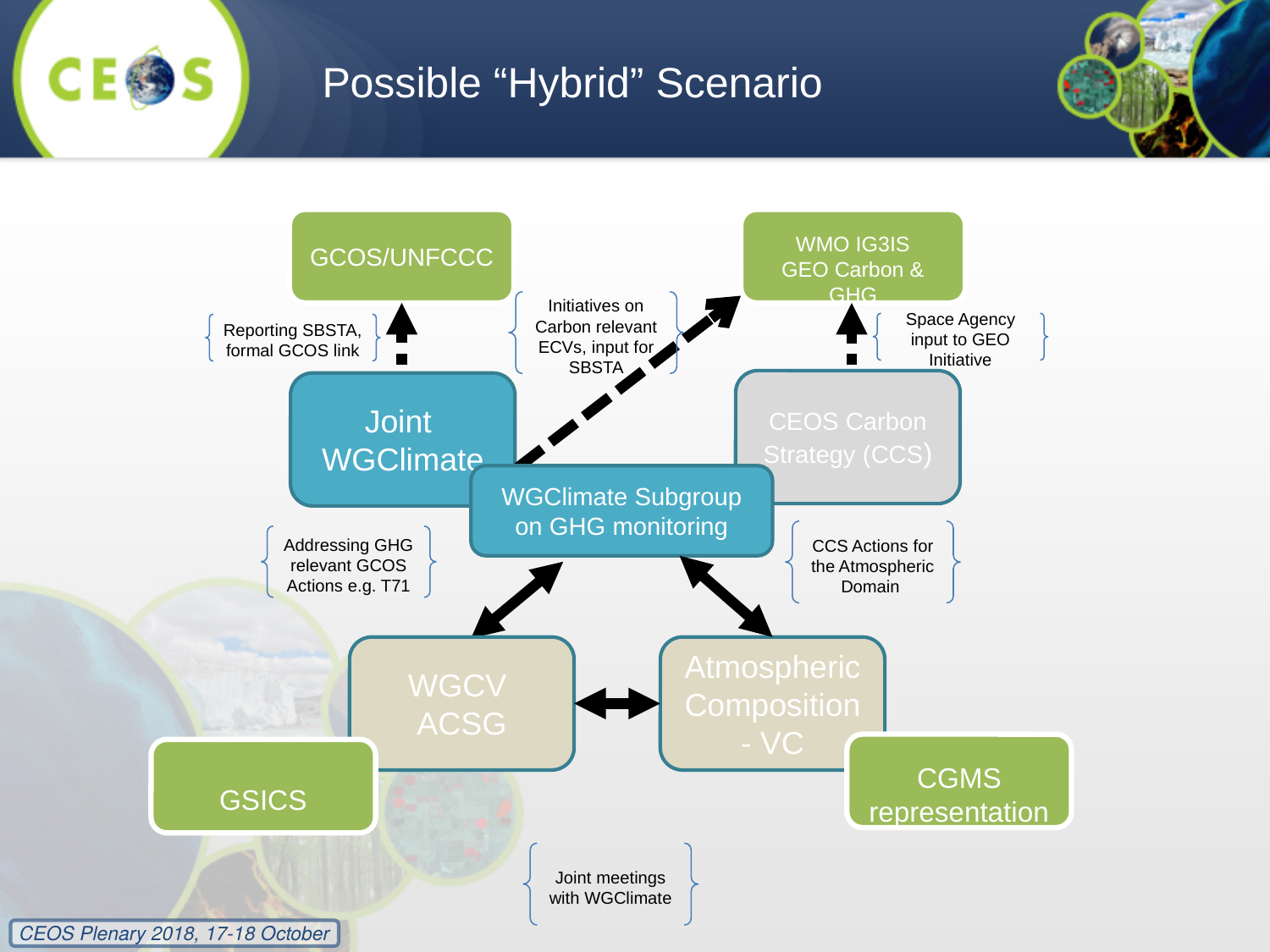

Possible “Hybrid” Scenario
Option 2
GCOS/UNFCCC

WMO IG3IS
GEO Carbon & GHG

Initiatives on Carbon relevant ECVs, input for SBSTA
Space Agency input to GEO Initiative
Reporting SBSTA, formal GCOS link
CEOS Carbon Strategy (CCS)
Joint
WGClimate
WGClimate Subgroup on GHG monitoring
CCS Actions for the Atmospheric Domain
Addressing GHG relevant GCOS Actions e.g. T71
WGCV
ACSG
Atmospheric Composition - VC

CGMS representation

GSICS

Joint meetings with WGClimate